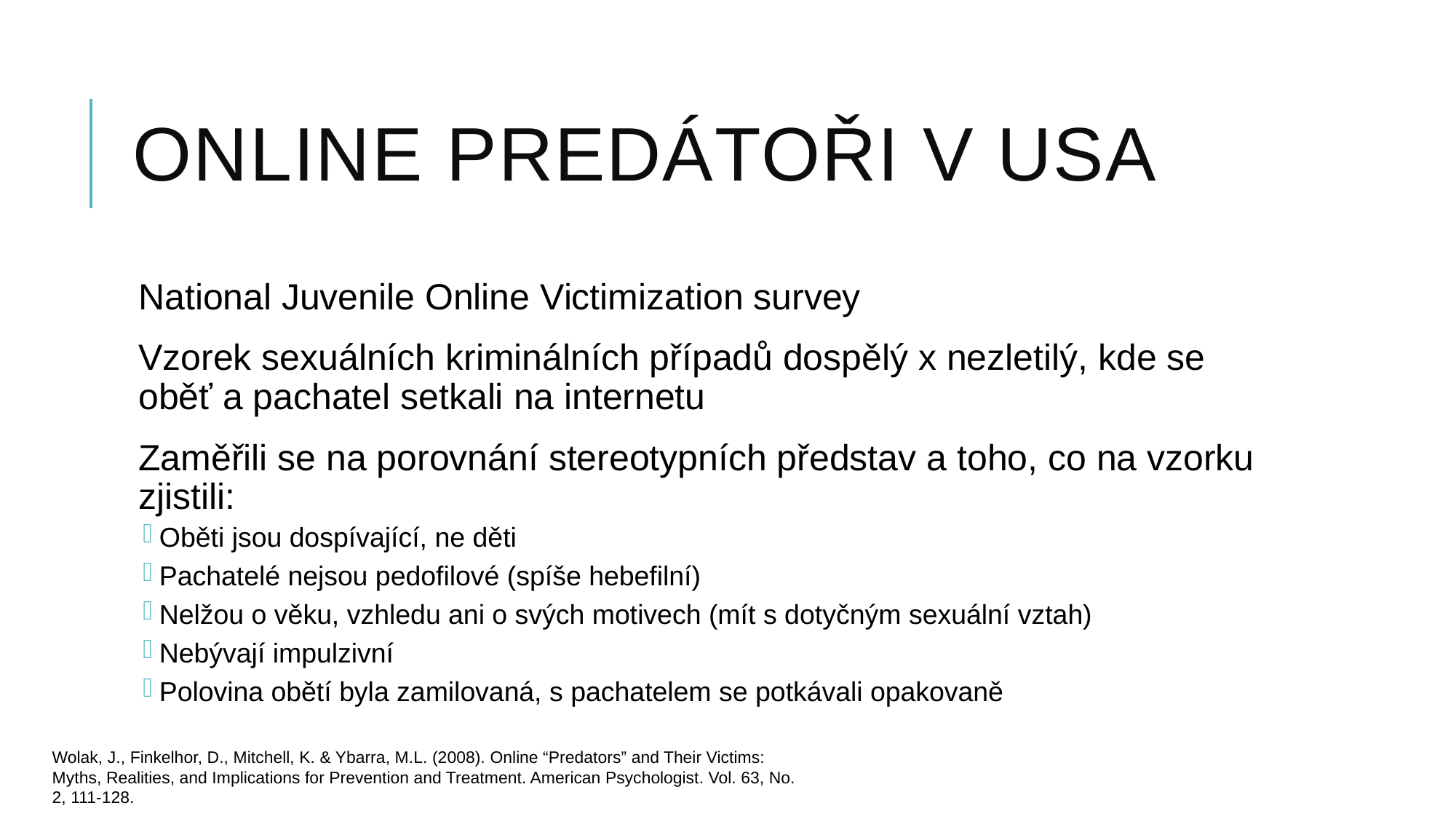

# Online predátoři v usa
National Juvenile Online Victimization survey
Vzorek sexuálních kriminálních případů dospělý x nezletilý, kde se oběť a pachatel setkali na internetu
Zaměřili se na porovnání stereotypních představ a toho, co na vzorku zjistili:
Oběti jsou dospívající, ne děti
Pachatelé nejsou pedofilové (spíše hebefilní)
Nelžou o věku, vzhledu ani o svých motivech (mít s dotyčným sexuální vztah)
Nebývají impulzivní
Polovina obětí byla zamilovaná, s pachatelem se potkávali opakovaně
Wolak, J., Finkelhor, D., Mitchell, K. & Ybarra, M.L. (2008). Online “Predators” and Their Victims: Myths, Realities, and Implications for Prevention and Treatment. American Psychologist. Vol. 63, No. 2, 111-128.